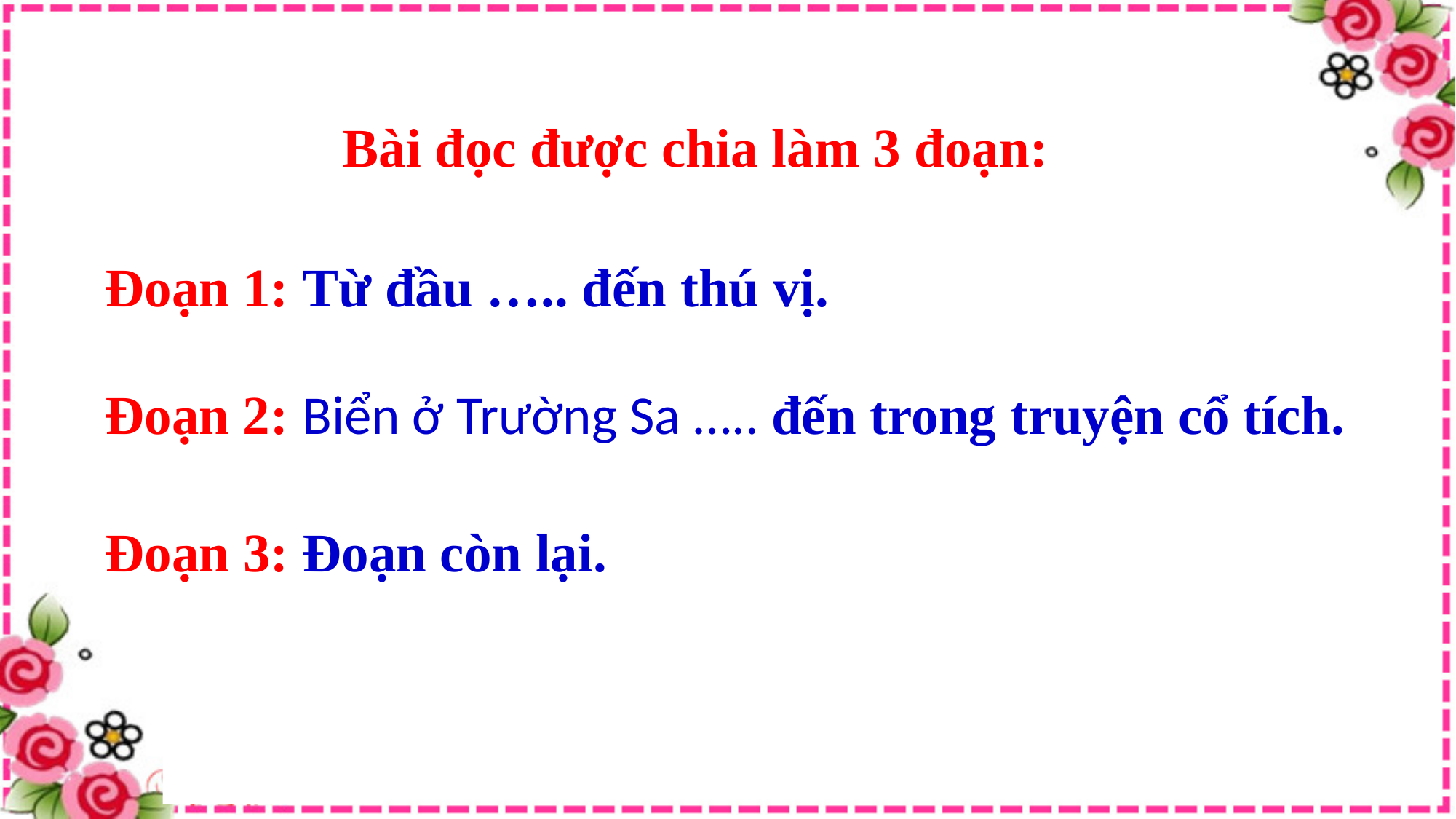

Bài đọc được chia làm 3 đoạn:
Đoạn 1: Từ đầu ….. đến thú vị.
Đoạn 2: Biển ở Trường Sa ….. đến trong truyện cổ tích.

Đoạn 3: Đoạn còn lại.